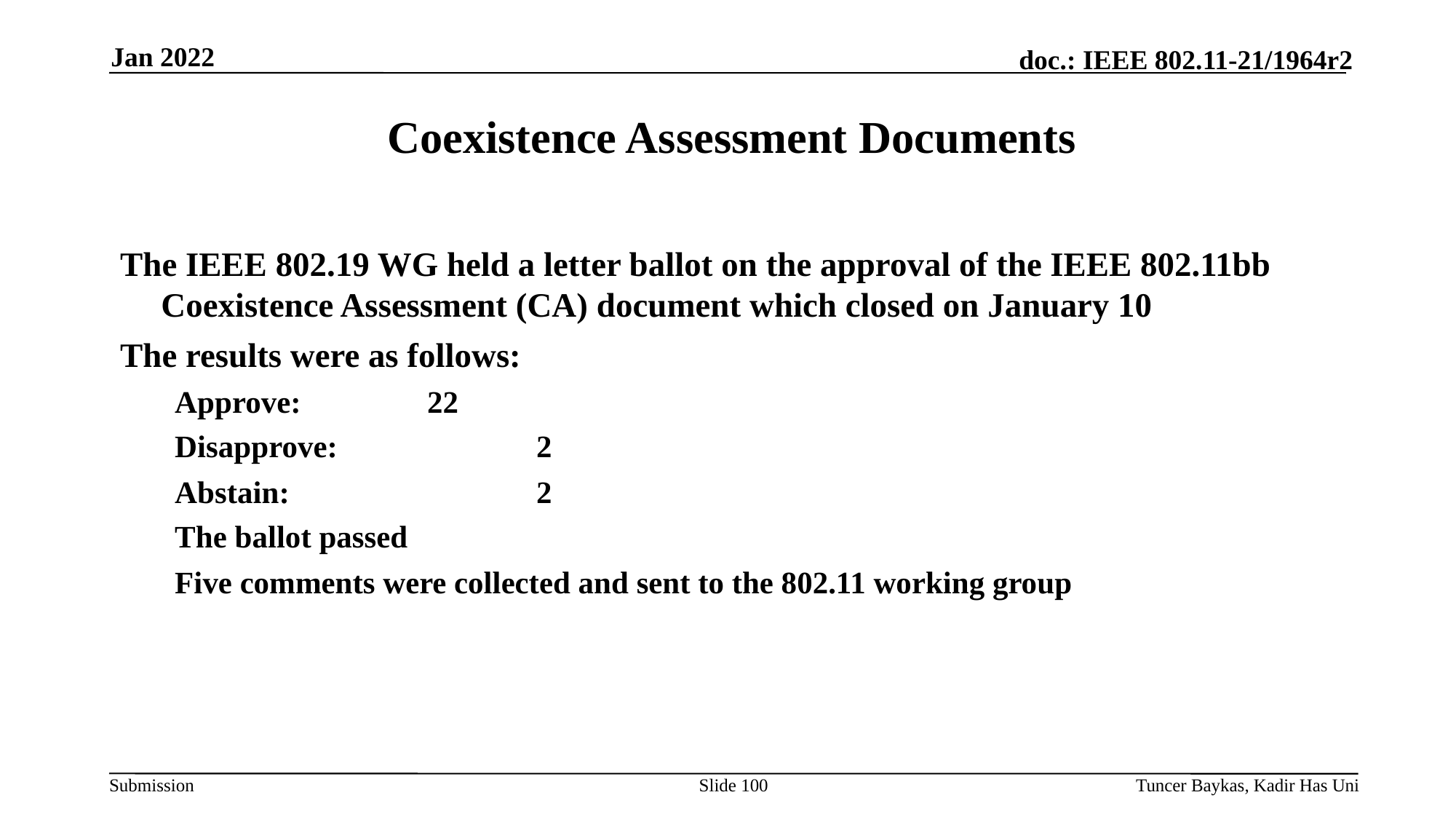

Jan 2022
# Coexistence Assessment Documents
The IEEE 802.19 WG held a letter ballot on the approval of the IEEE 802.11bb Coexistence Assessment (CA) document which closed on January 10
The results were as follows:
Approve:		22
Disapprove:		2
Abstain:			2
The ballot passed
Five comments were collected and sent to the 802.11 working group

Slide 100
Tuncer Baykas, Kadir Has Uni